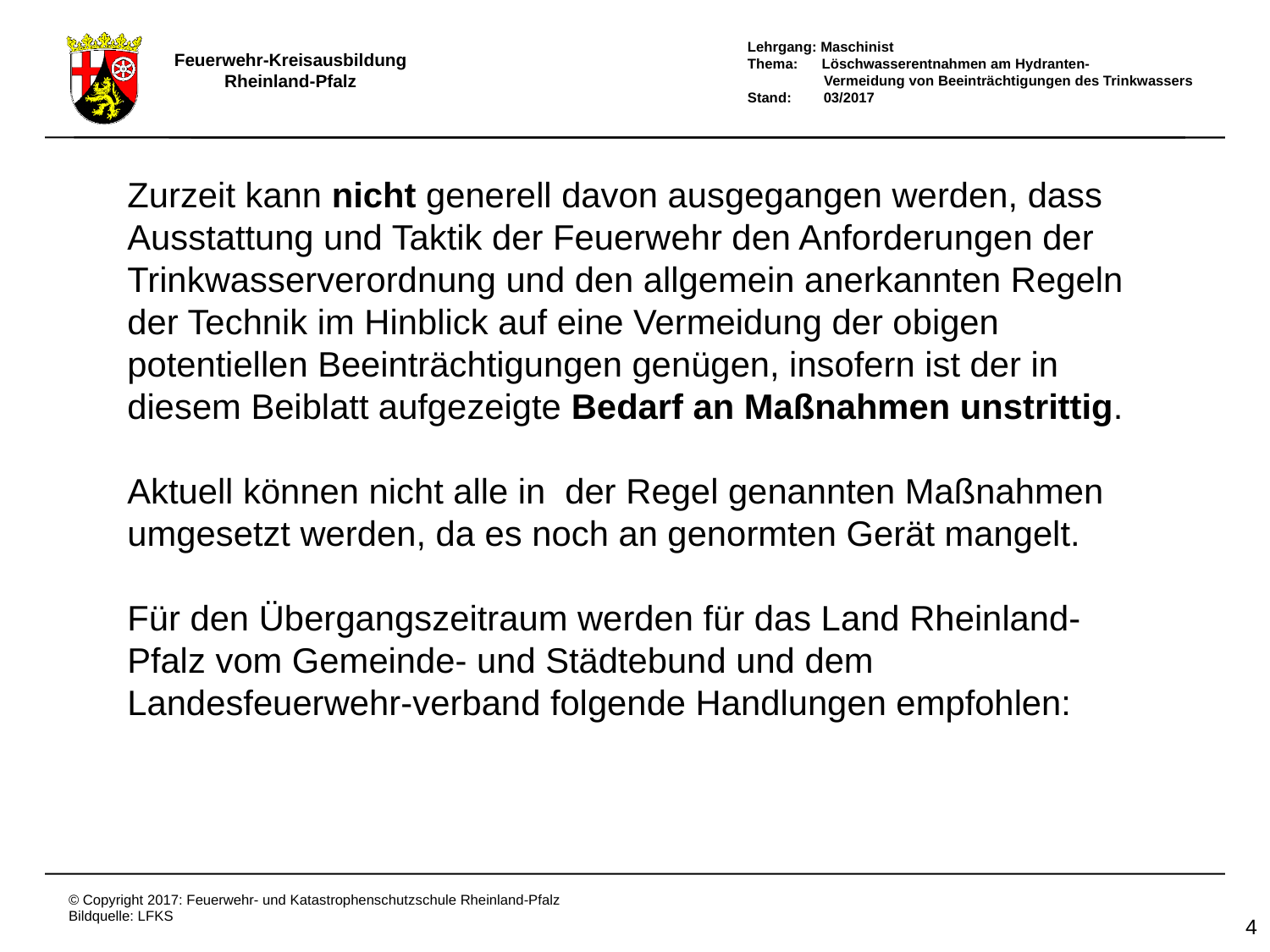

Zurzeit kann nicht generell davon ausgegangen werden, dass Ausstattung und Taktik der Feuerwehr den Anforderungen der Trinkwasserverordnung und den allgemein anerkannten Regeln der Technik im Hinblick auf eine Vermeidung der obigen potentiellen Beeinträchtigungen genügen, insofern ist der in
diesem Beiblatt aufgezeigte Bedarf an Maßnahmen unstrittig.

Aktuell können nicht alle in  der Regel genannten Maßnahmen umgesetzt werden, da es noch an genormten Gerät mangelt.

Für den Übergangszeitraum werden für das Land Rheinland-Pfalz vom Gemeinde- und Städtebund und dem Landesfeuerwehr-verband folgende Handlungen empfohlen: